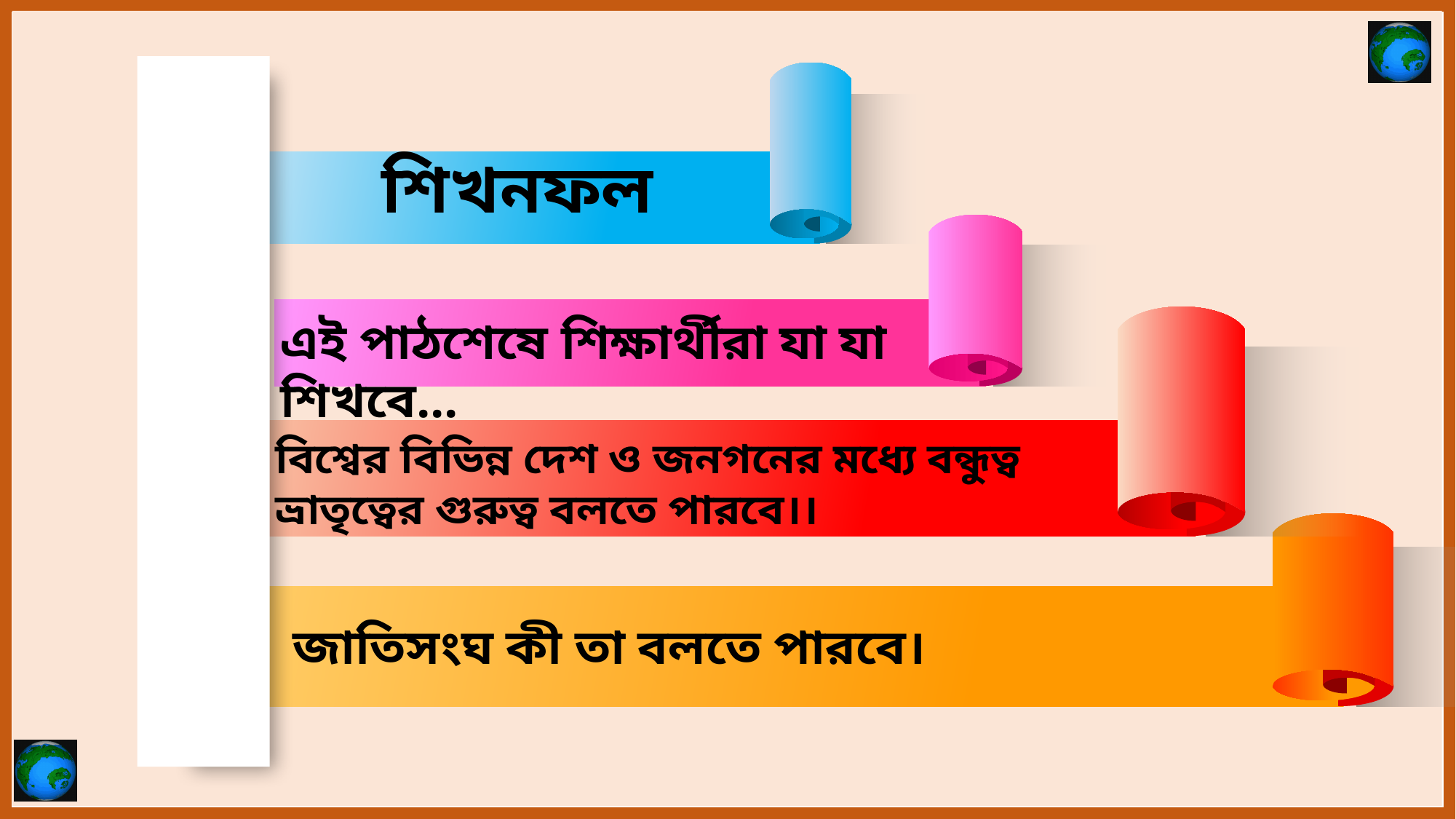

শিখনফল

এই পাঠশেষে শিক্ষার্থীরা যা যা শিখবে…

বিশ্বের বিভিন্ন দেশ ও জনগনের মধ্যে বন্ধুত্ব ভ্রাতৃত্বের গুরুত্ব বলতে পারবে।।

জাতিসংঘ কী তা বলতে পারবে।